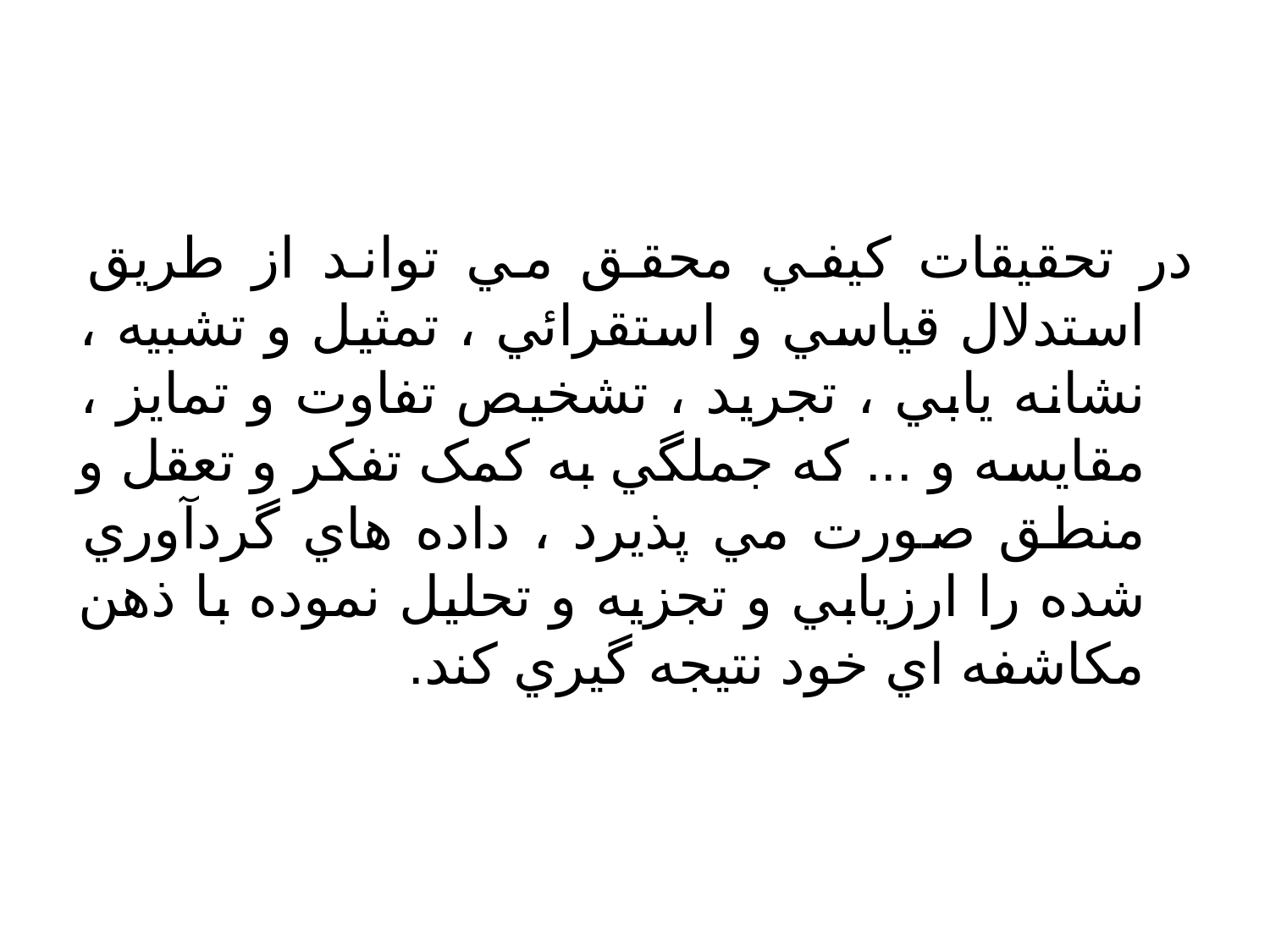

در تحقيقات کيفي محقق مي تواند از طريق استدلال قياسي و استقرائي ، تمثيل و تشبيه ، نشانه يابي ، تجريد ، تشخيص تفاوت و تمايز ، مقايسه و ... که جملگي به کمک تفکر و تعقل و منطق صورت مي پذيرد ، داده هاي گردآوري شده را ارزيابي و تجزيه و تحليل نموده با ذهن مکاشفه اي خود نتيجه گيري کند.